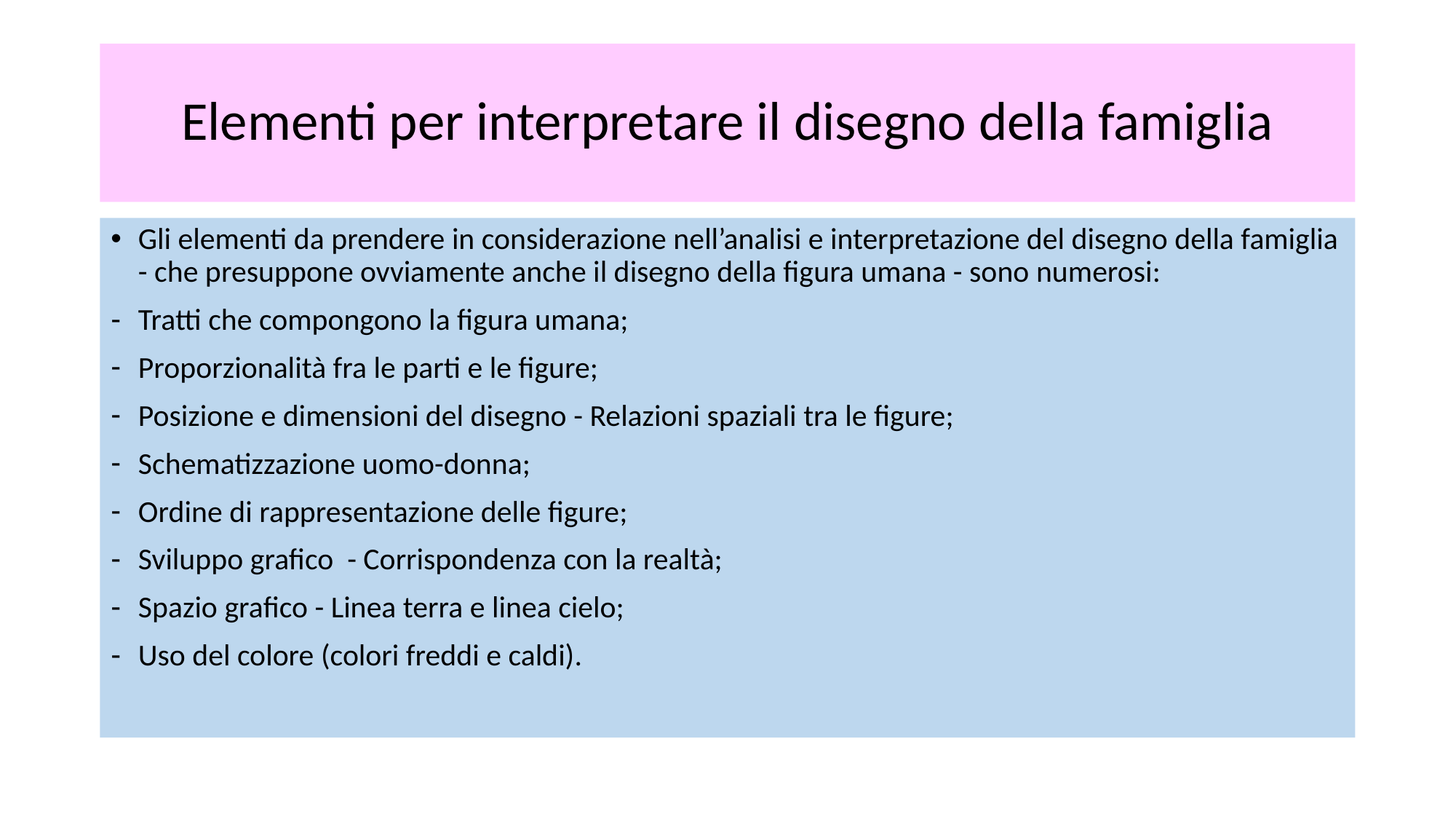

# Elementi per interpretare il disegno della famiglia
Gli elementi da prendere in considerazione nell’analisi e interpretazione del disegno della famiglia - che presuppone ovviamente anche il disegno della figura umana - sono numerosi:
Tratti che compongono la figura umana;
Proporzionalità fra le parti e le figure;
Posizione e dimensioni del disegno - Relazioni spaziali tra le figure;
Schematizzazione uomo-donna;
Ordine di rappresentazione delle figure;
Sviluppo grafico  - Corrispondenza con la realtà;
Spazio grafico - Linea terra e linea cielo;
Uso del colore (colori freddi e caldi).